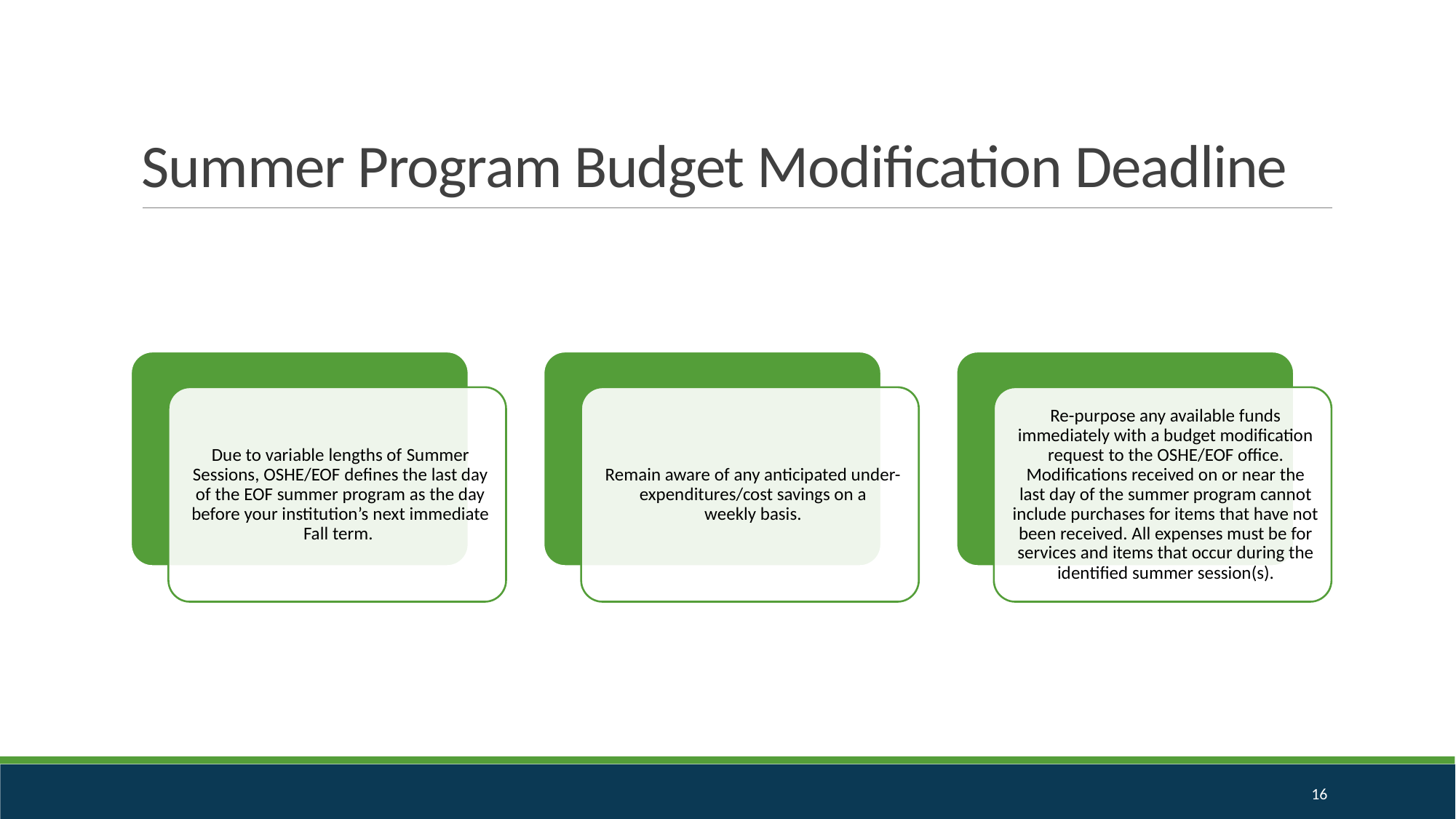

# Summer Program Budget Modification Deadline
Due to variable lengths of Summer Sessions, OSHE/EOF defines the last day of the EOF summer program as the day before your institution’s next immediate Fall term.
Remain aware of any anticipated under-expenditures/cost savings on a weekly basis.
Re-purpose any available funds immediately with a budget modification request to the OSHE/EOF office. Modifications received on or near the last day of the summer program cannot include purchases for items that have not been received. All expenses must be for services and items that occur during the identified summer session(s).
16